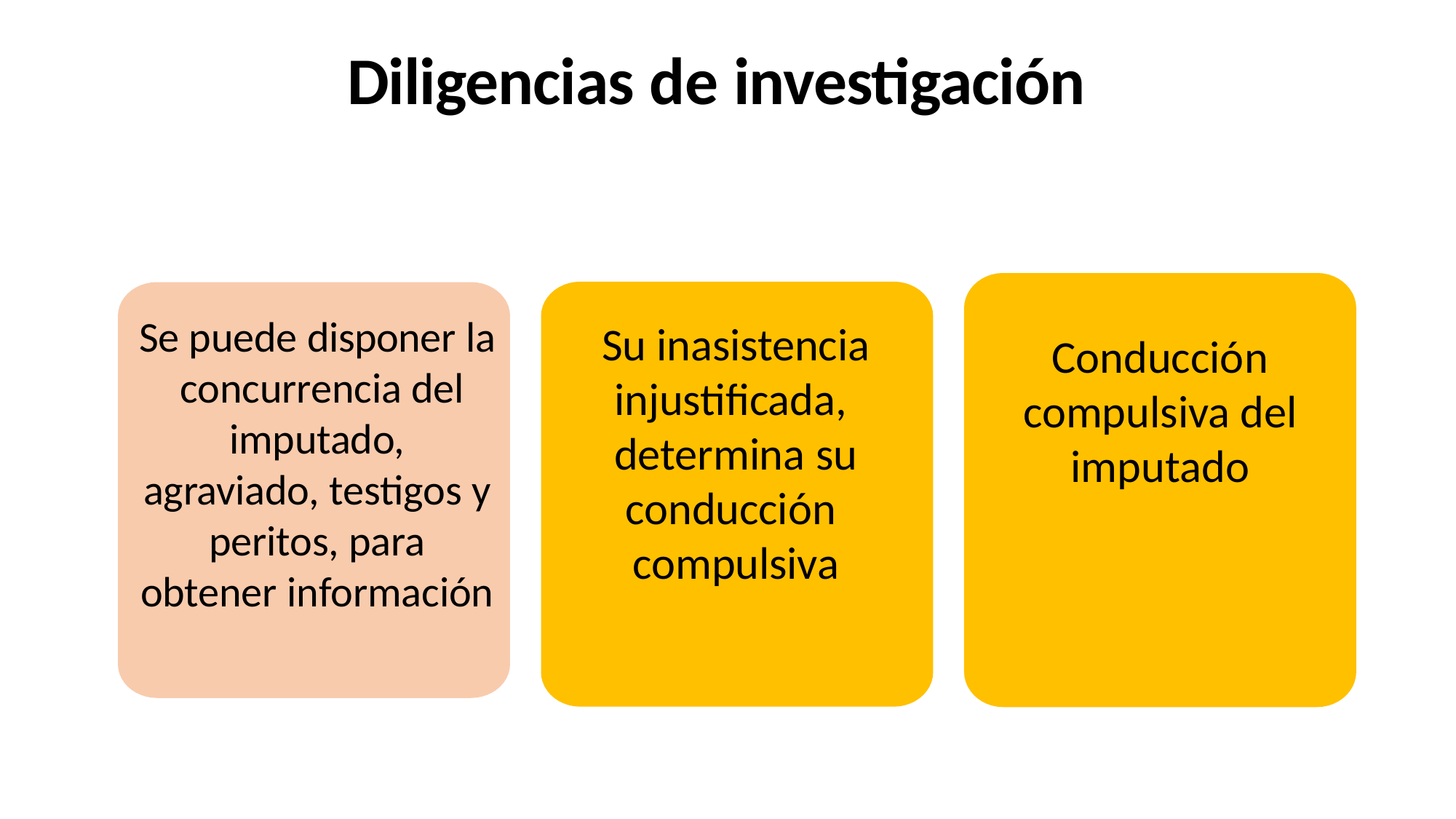

Diligencias de investigación

Conducción compulsiva del imputado

Se puede disponer la  concurrencia del imputado, agraviado, testigos y peritos, para obtener información
Su inasistencia injustificada,  determina su conducción  compulsiva